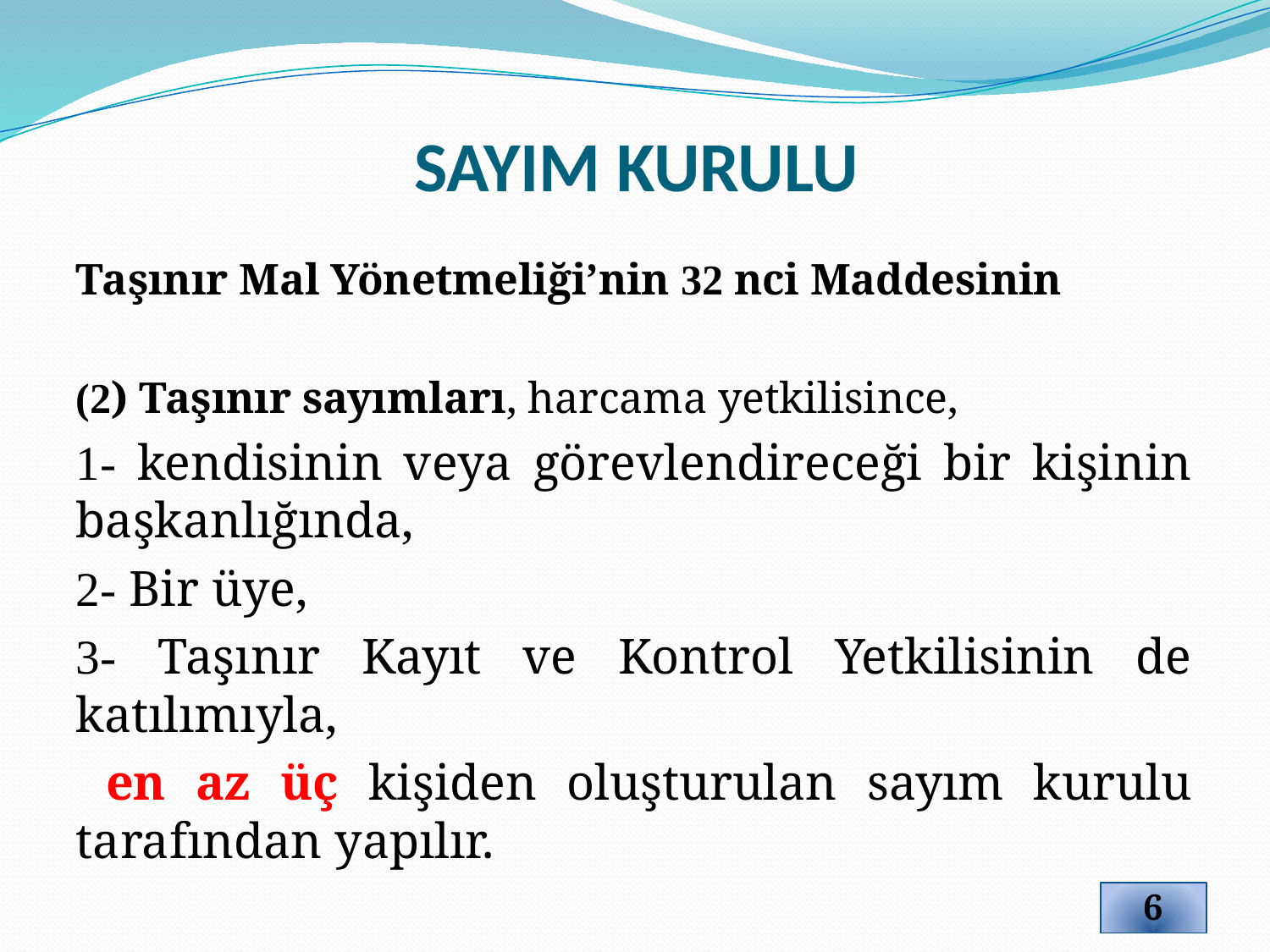

# SAYIM KURULU
Taşınır Mal Yönetmeliği’nin 32 nci Maddesinin

(2) Taşınır sayımları, harcama yetkilisince,
1- kendisinin veya görevlendireceği bir kişinin başkanlığında,
2- Bir üye,
3- Taşınır Kayıt ve Kontrol Yetkilisinin de katılımıyla,
 en az üç kişiden oluşturulan sayım kurulu tarafından yapılır.

6